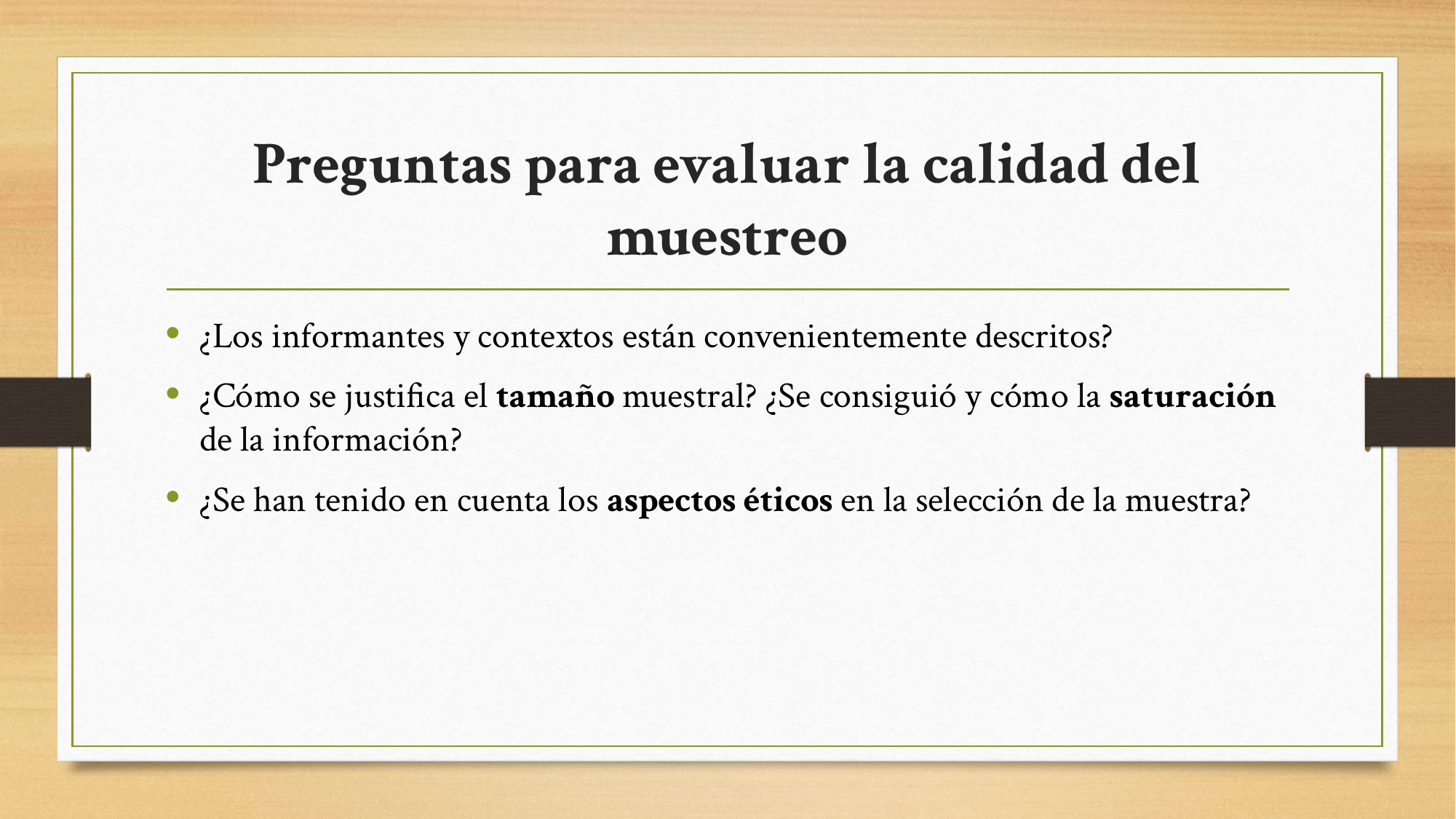

# Preguntas para evaluar la calidad del muestreo
¿Los informantes y contextos están convenientemente descritos?
¿Cómo se justifica el tamaño muestral? ¿Se consiguió y cómo la saturación de la información?
¿Se han tenido en cuenta los aspectos éticos en la selección de la muestra?